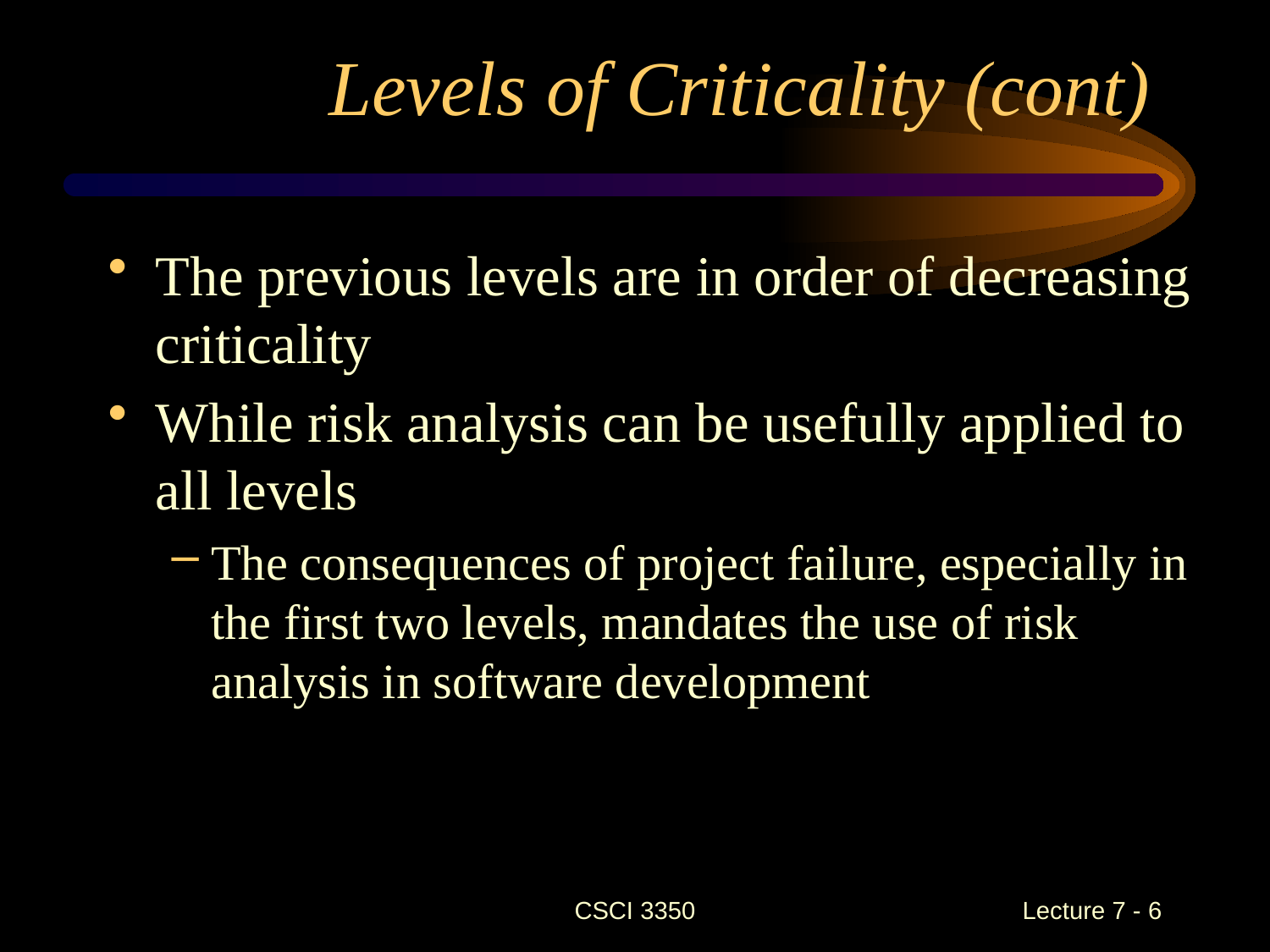

# Levels of Criticality (cont)
The previous levels are in order of decreasing criticality
While risk analysis can be usefully applied to all levels
The consequences of project failure, especially in the first two levels, mandates the use of risk analysis in software development

CSCI 3350
Lecture 7 - 6